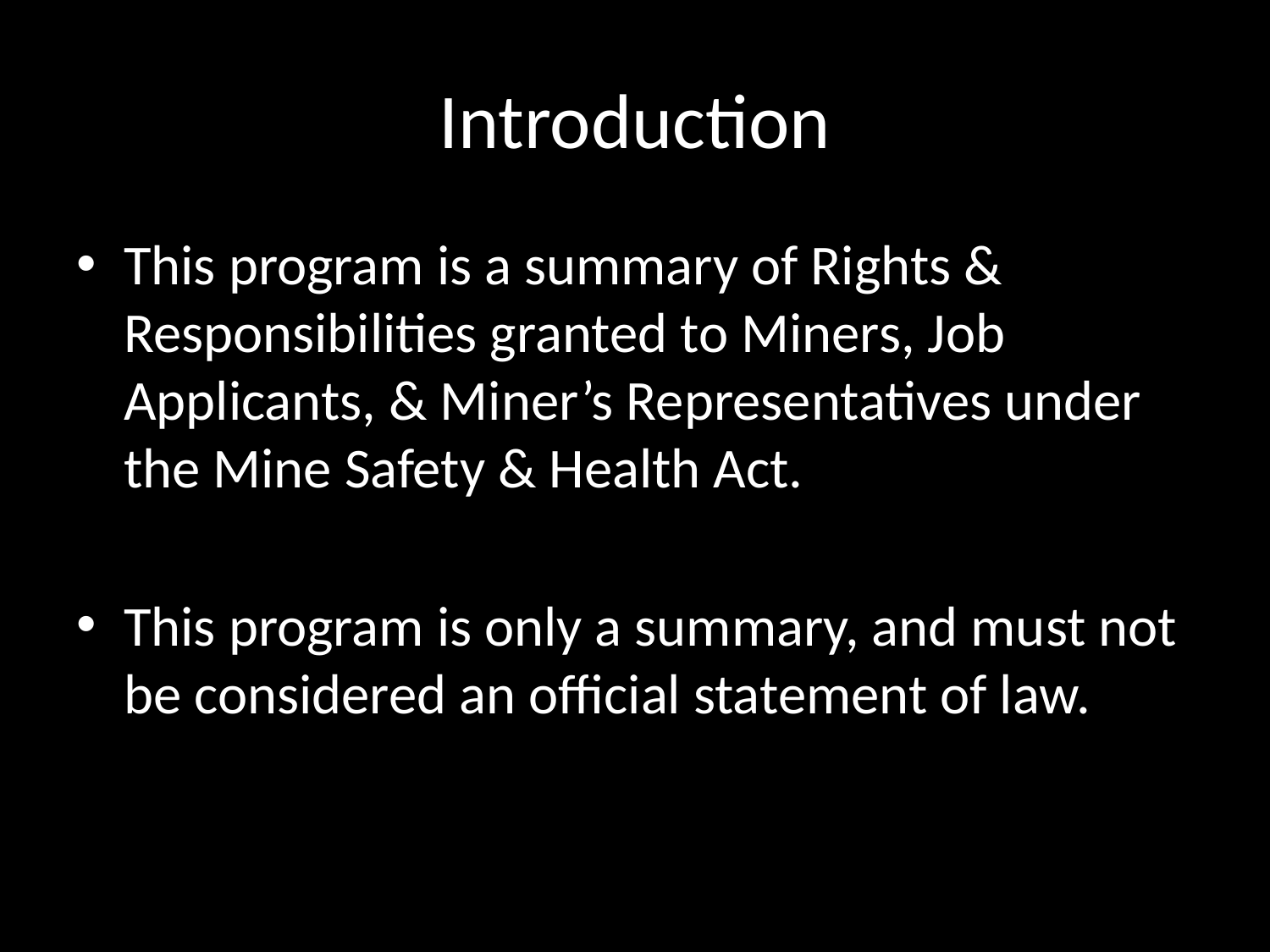

# Introduction
This program is a summary of Rights & Responsibilities granted to Miners, Job Applicants, & Miner’s Representatives under the Mine Safety & Health Act.

This program is only a summary, and must not be considered an official statement of law.